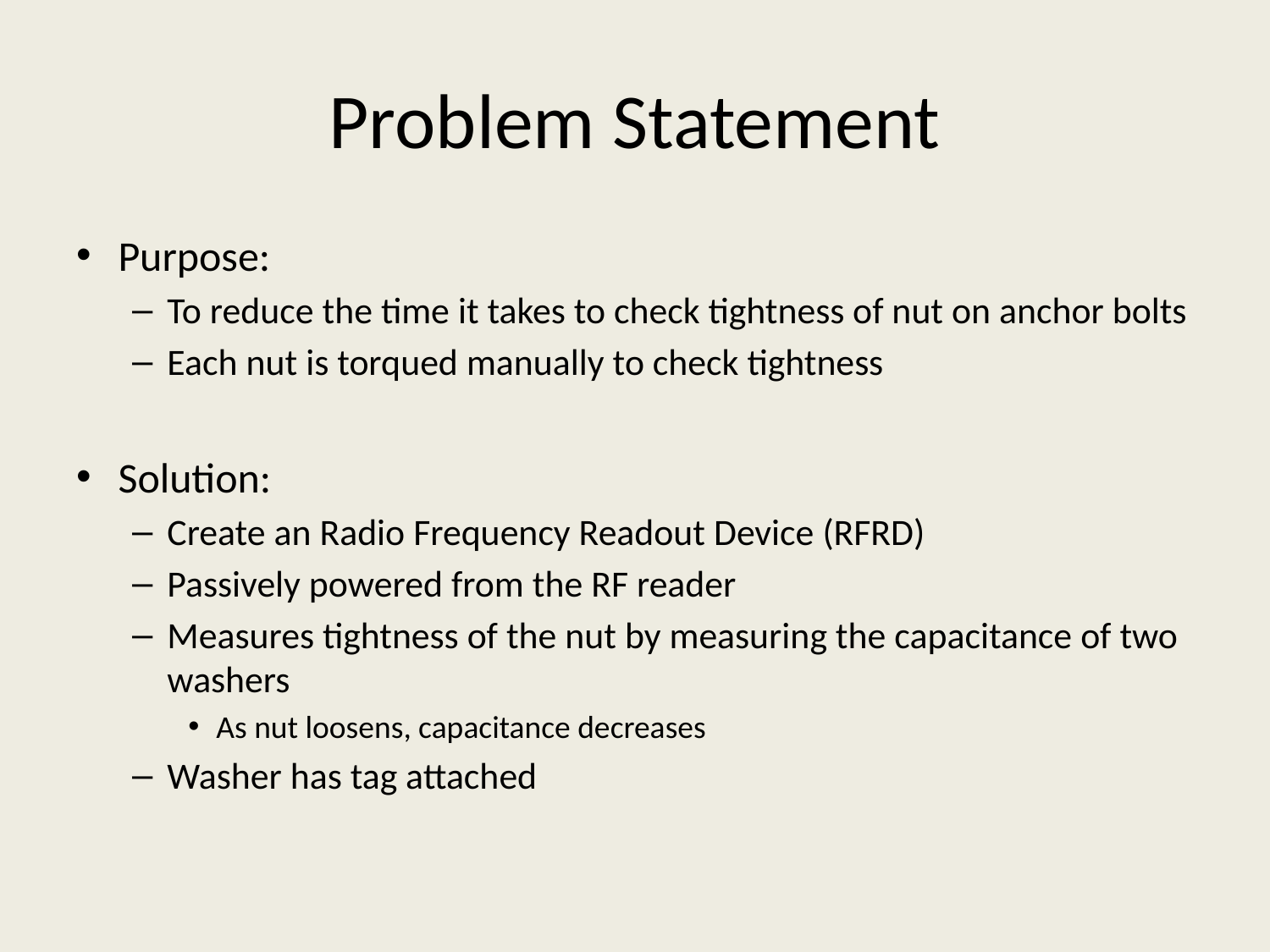

# Problem Statement
Purpose:
To reduce the time it takes to check tightness of nut on anchor bolts
Each nut is torqued manually to check tightness

Solution:
Create an Radio Frequency Readout Device (RFRD)
Passively powered from the RF reader
Measures tightness of the nut by measuring the capacitance of two washers
As nut loosens, capacitance decreases
Washer has tag attached